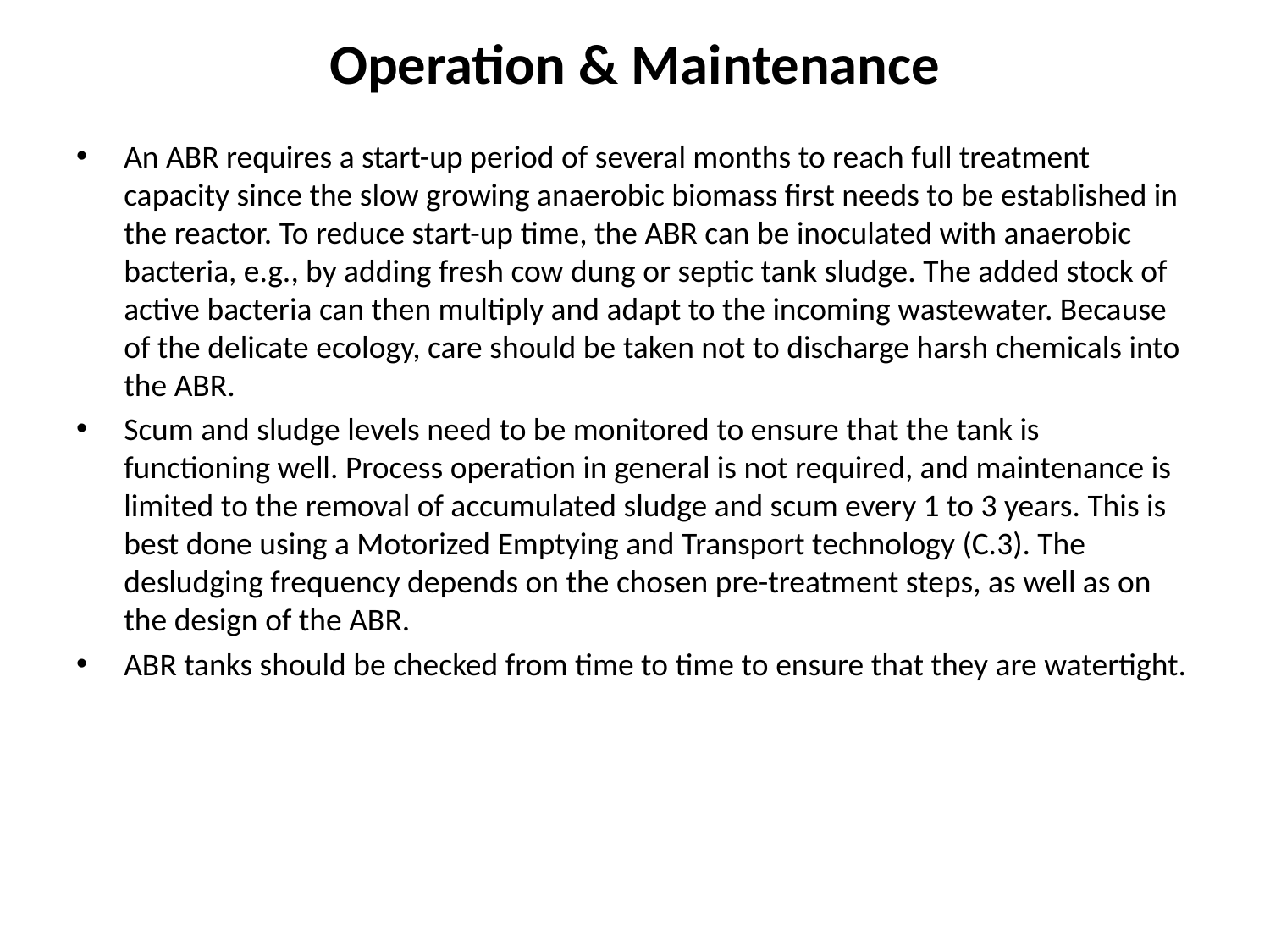

# Operation & Maintenance
An ABR requires a start-up period of several months to reach full treatment capacity since the slow growing anaerobic biomass first needs to be established in the reactor. To reduce start-up time, the ABR can be inoculated with anaerobic bacteria, e.g., by adding fresh cow dung or septic tank sludge. The added stock of active bacteria can then multiply and adapt to the incoming wastewater. Because of the delicate ecology, care should be taken not to discharge harsh chemicals into the ABR.
Scum and sludge levels need to be monitored to ensure that the tank is functioning well. Process operation in general is not required, and maintenance is limited to the removal of accumulated sludge and scum every 1 to 3 years. This is best done using a Motorized Emptying and Transport technology (C.3). The desludging frequency depends on the chosen pre-treatment steps, as well as on the design of the ABR.
ABR tanks should be checked from time to time to ensure that they are watertight.